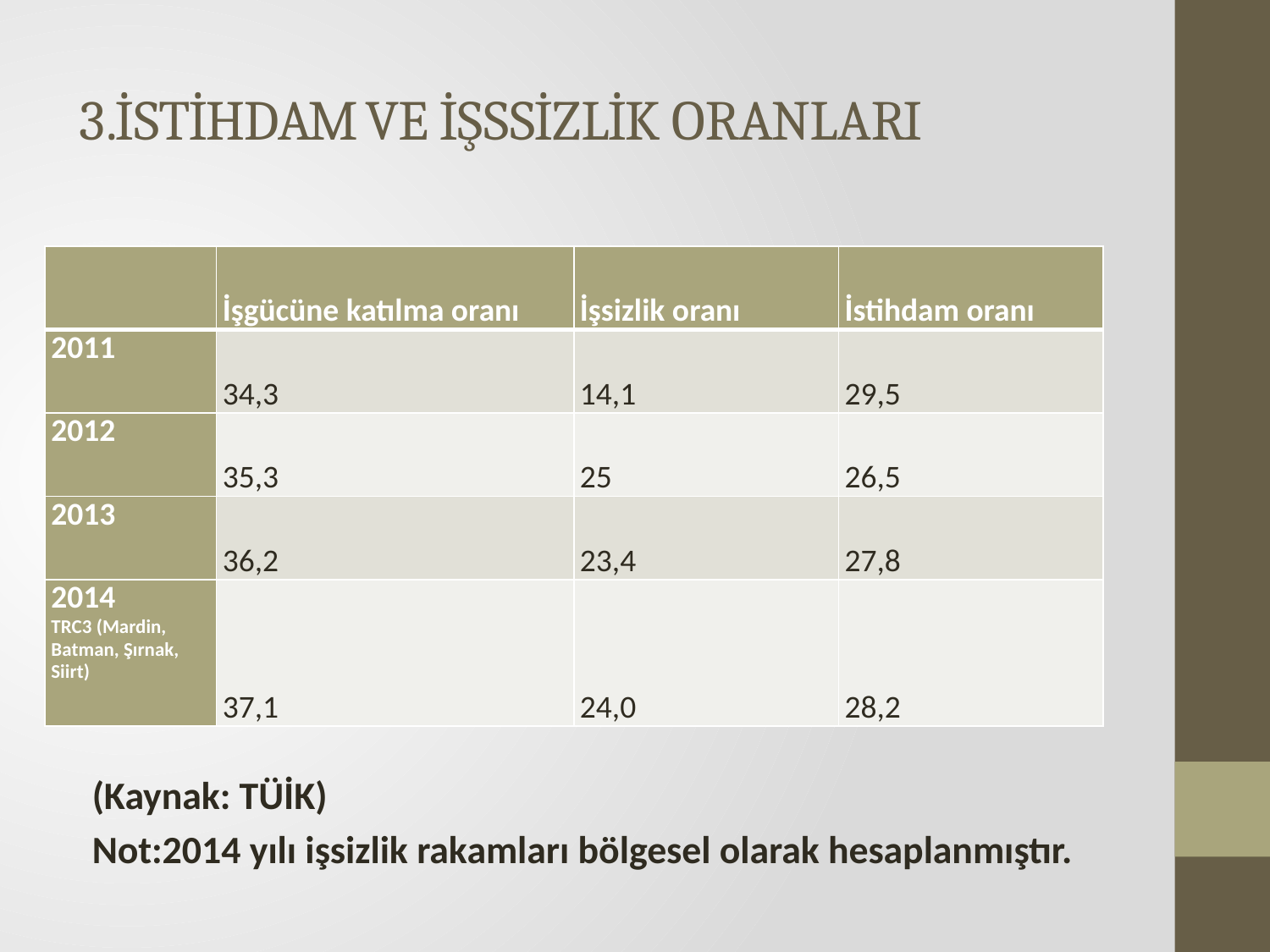

# 3.İSTİHDAM VE İŞSSİZLİK ORANLARI

(Kaynak: TÜİK)
Not:2014 yılı işsizlik rakamları bölgesel olarak hesaplanmıştır.
|  | İşgücüne katılma oranı | İşsizlik oranı | İstihdam oranı |
| --- | --- | --- | --- |
| 2011 | 34,3 | 14,1 | 29,5 |
| 2012 | 35,3 | 25 | 26,5 |
| 2013 | 36,2 | 23,4 | 27,8 |
| 2014 TRC3 (Mardin, Batman, Şırnak, Siirt) | 37,1 | 24,0 | 28,2 |